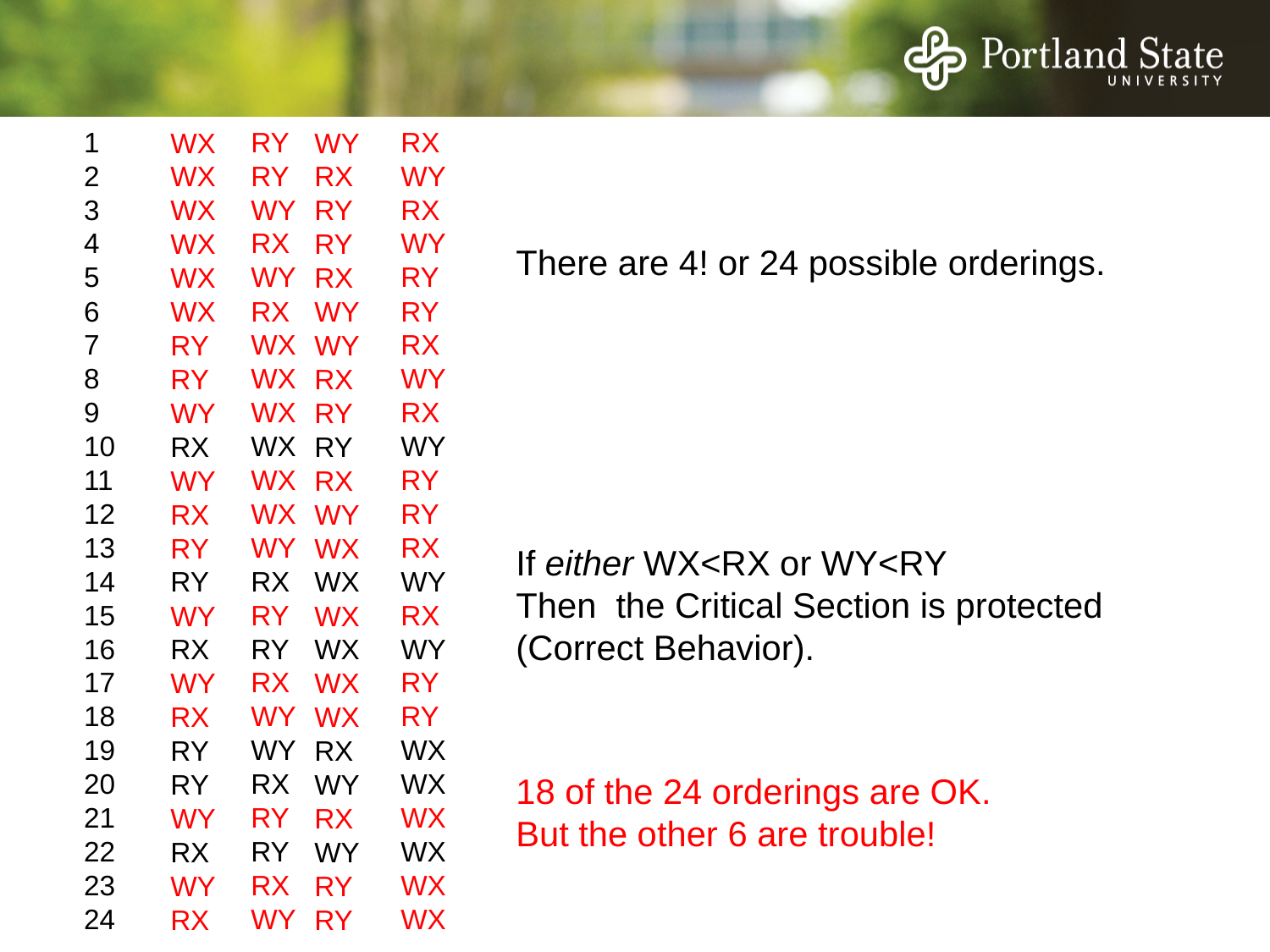

1
2
3
4
5
6
7
8
9
10
11
12
13
14
15
16
17
18
19
20
21
22
23
24
RY
RY
WY
RX
WY
RX
WX
WX
WX
WX
WX
WX
WY
RX
RY
RY
RX
WY
WY
RX
RY
RY
RX
WY
RX
WY
RX
WY
RY
RY
RX
WY
RX
WY
RY
RY
RX
WY
RX
WY
RY
RY
WX
WX
WX
WX
WX
WX
WX
WX
WX
WX
WX
WX
RY
RY
WY
RX
WY
RX
RY
RY
WY
RX
WY
RX
RY
RY
WY
RX
WY
RX
WY
RX
RY
RY
RX
WY
WY
RX
RY
RY
RX
WY
WX
WX
WX
WX
WX
WX
RX
WY
RX
WY
RY
RY
There are 4! or 24 possible orderings.
If either WX<RX or WY<RY
Then  the Critical Section is protected (Correct Behavior).
18 of the 24 orderings are OK.
But the other 6 are trouble!